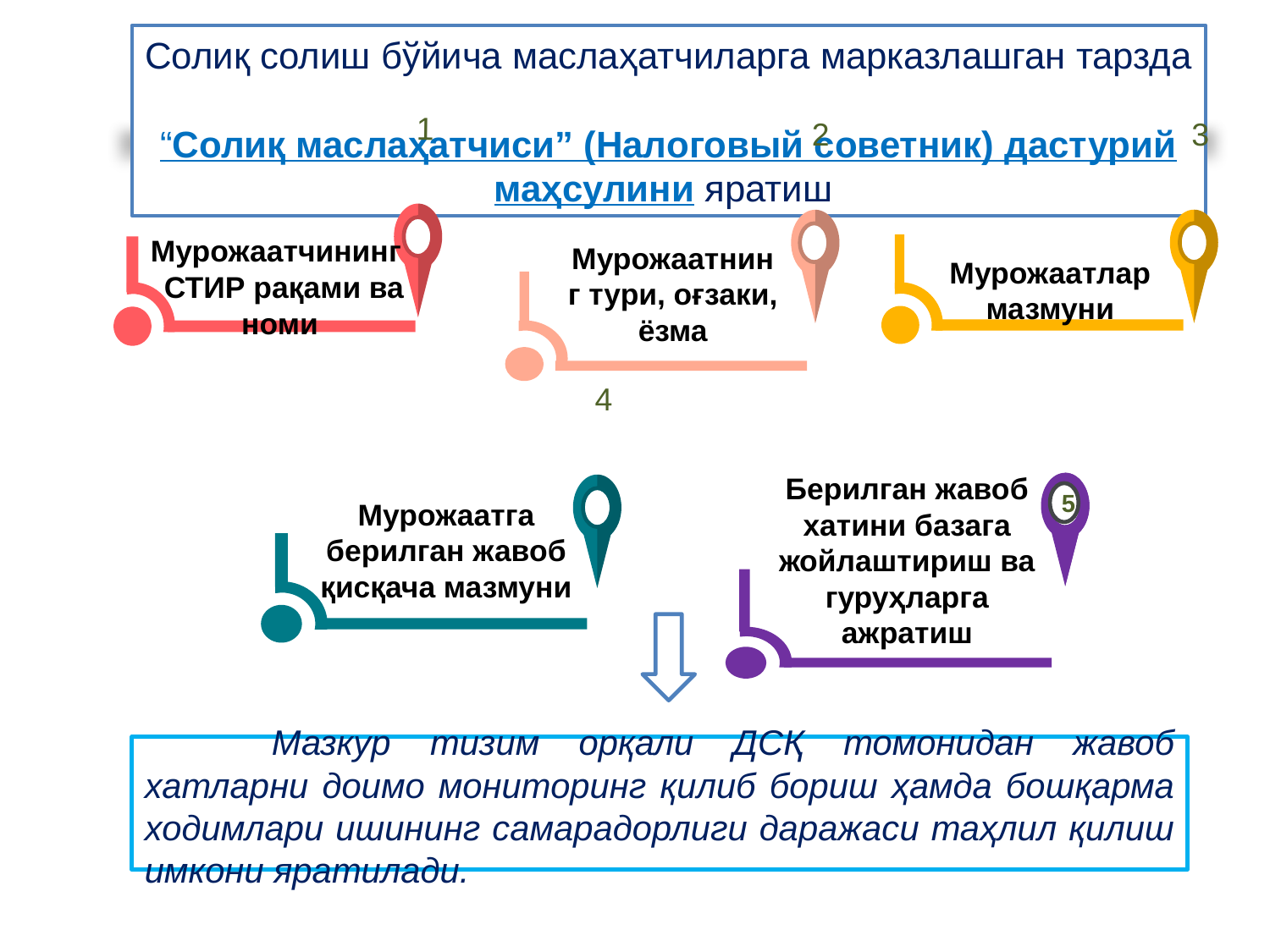

Солиқ солиш бўйича маслаҳатчиларга марказлашган тарзда
“Солиқ маслаҳатчиси” (Налоговый советник) дастурий маҳсулини яратиш

1

3

2
Мурожаатчининг
 СТИР рақами ва номи
Мурожаатнинг тури, оғзаки, ёзма
Мурожаатлар мазмуни

Берилган жавоб хатини базага жойлаштириш ва гуруҳларга ажратиш

4
5
Мурожаатга берилган жавоб қисқача мазмуни

# Мазкур тизим орқали ДСҚ томонидан жавоб хатларни доимо мониторинг қилиб бориш ҳамда бошқарма ходимлари ишининг самарадорлиги даражаси таҳлил қилиш имкони яратилади.